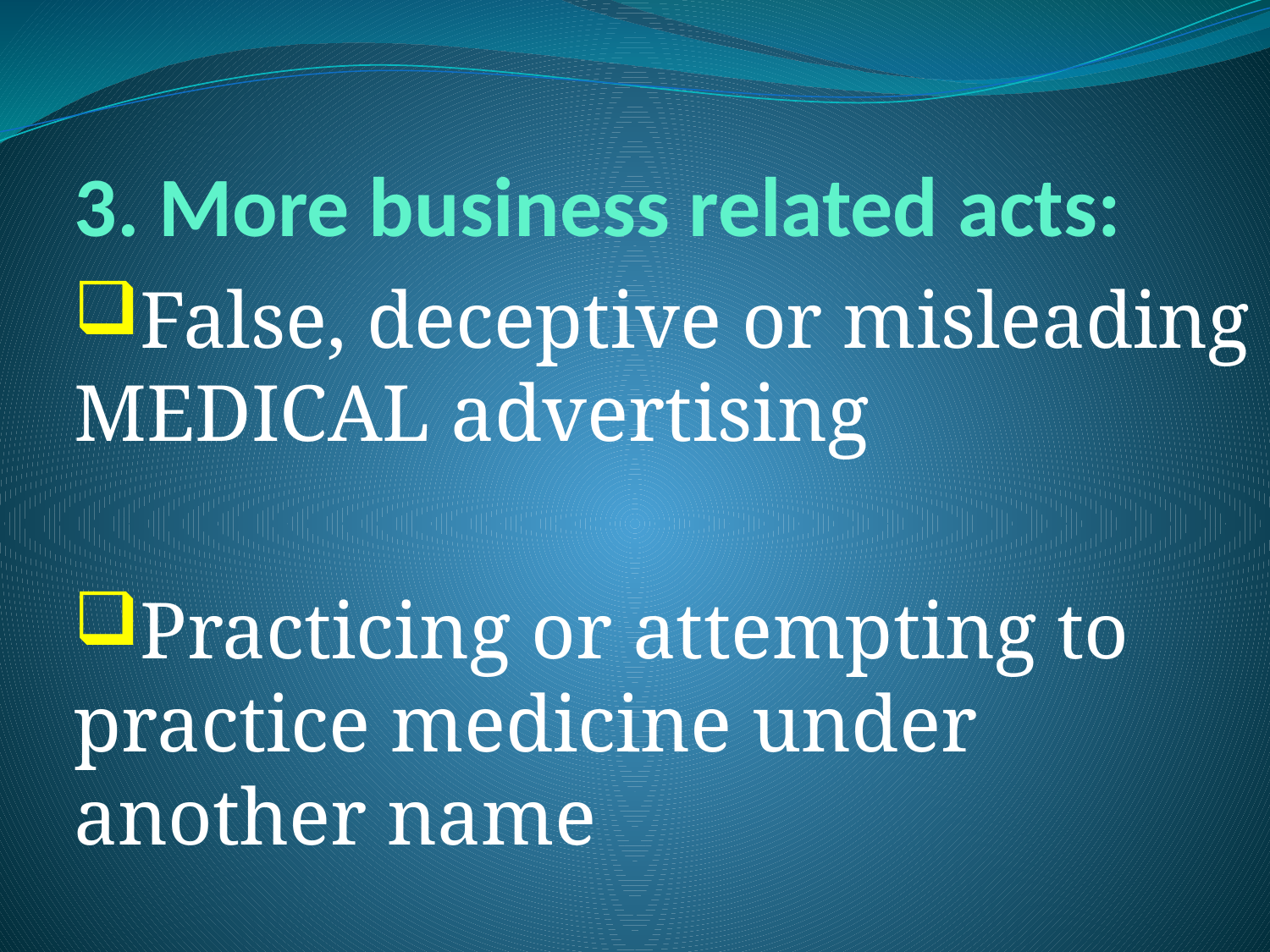

# 3. More business related acts:
False, deceptive or misleading MEDICAL advertising

Practicing or attempting to practice medicine under another name